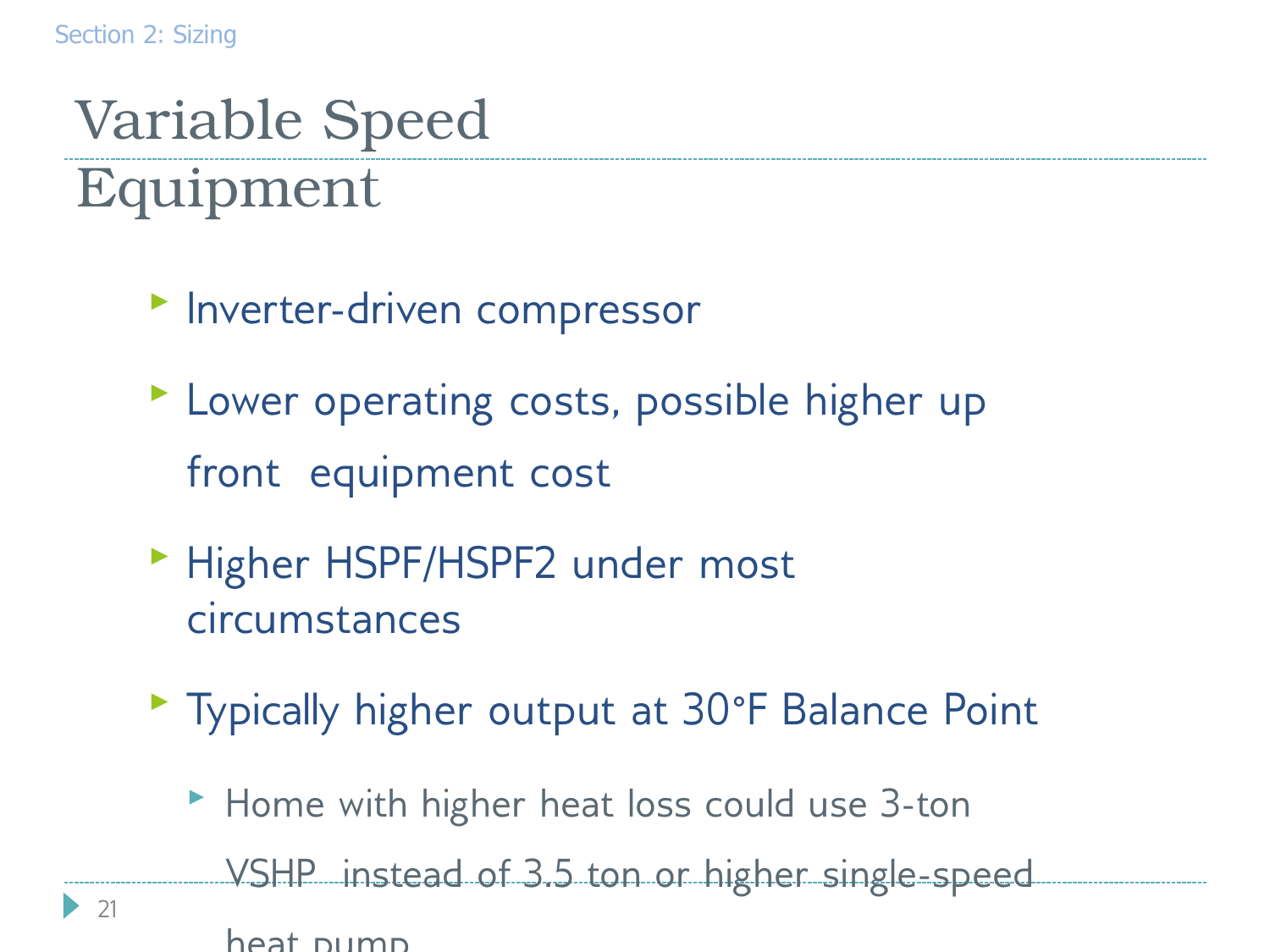

Section 2: Sizing
# Variable Speed Equipment
Inverter-driven compressor
Lower operating costs, possible higher up front  equipment cost
Higher HSPF/HSPF2 under most circumstances
Typically higher output at 30°F Balance Point
Home with higher heat loss could use 3-ton VSHP  instead of 3.5 ton or higher single-speed heat pump
21